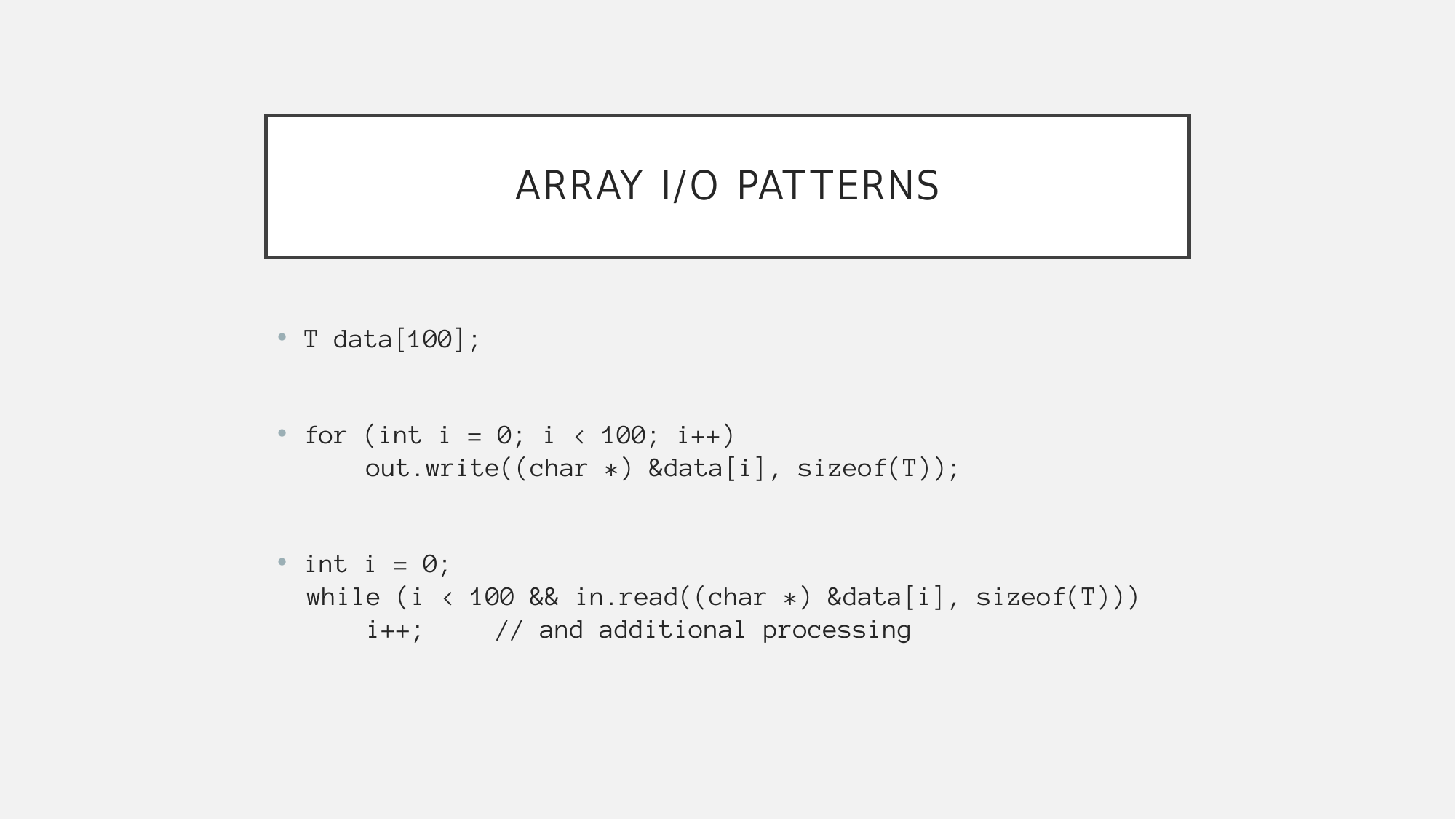

# Array I/O patterns
T data[100];

for (int i = 0; i < 100; i++)
      out.write((char *) &data[i], sizeof(T));

int i = 0;
  while (i < 100 && in.read((char *) &data[i], sizeof(T)))
      i++;	// and additional processing